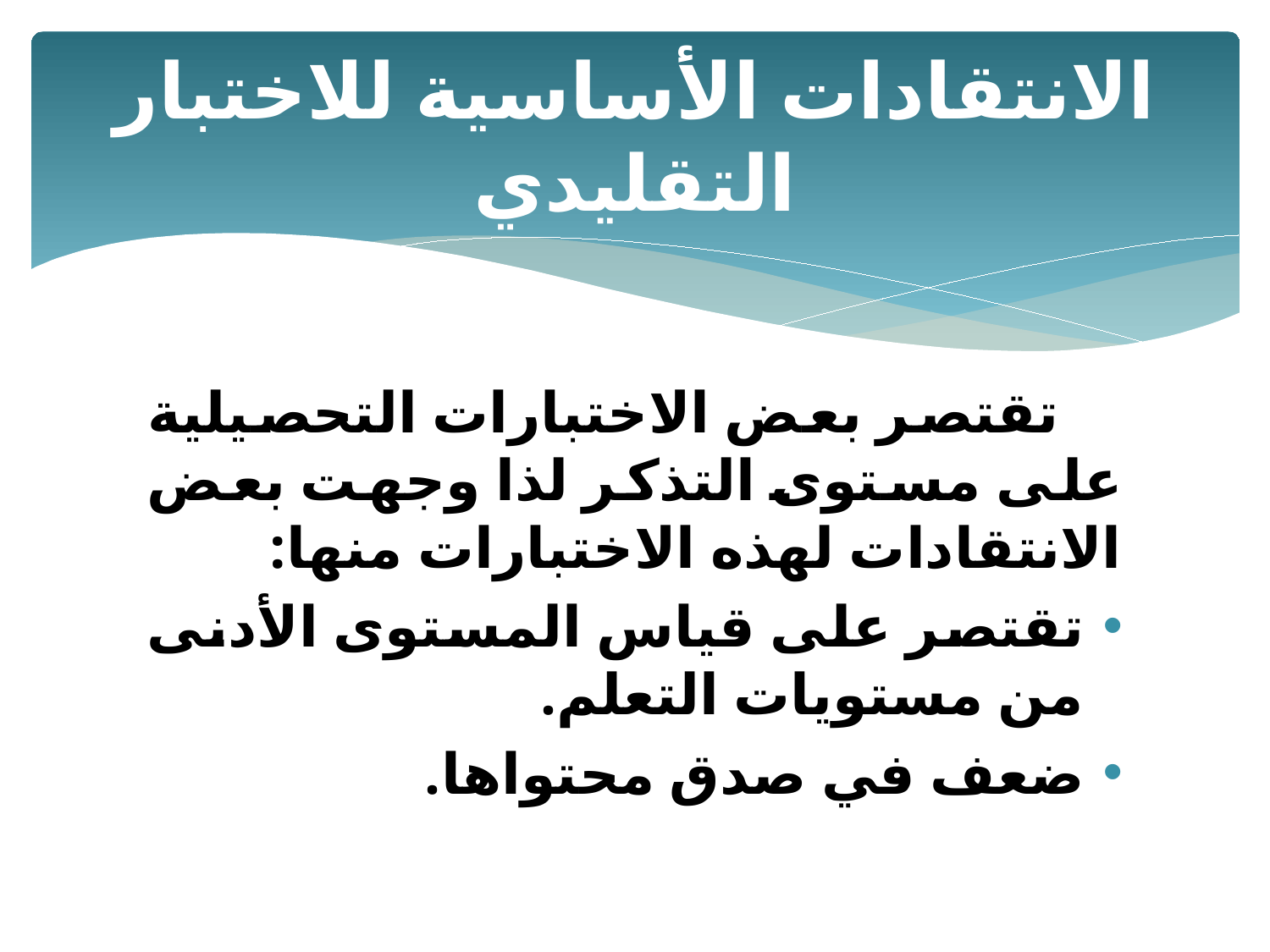

# الانتقادات الأساسية للاختبار التقليدي
تقتصر بعض الاختبارات التحصيلية على مستوى التذكر لذا وجهت بعض الانتقادات لهذه الاختبارات منها:
تقتصر على قياس المستوى الأدنى من مستويات التعلم.
ضعف في صدق محتواها.